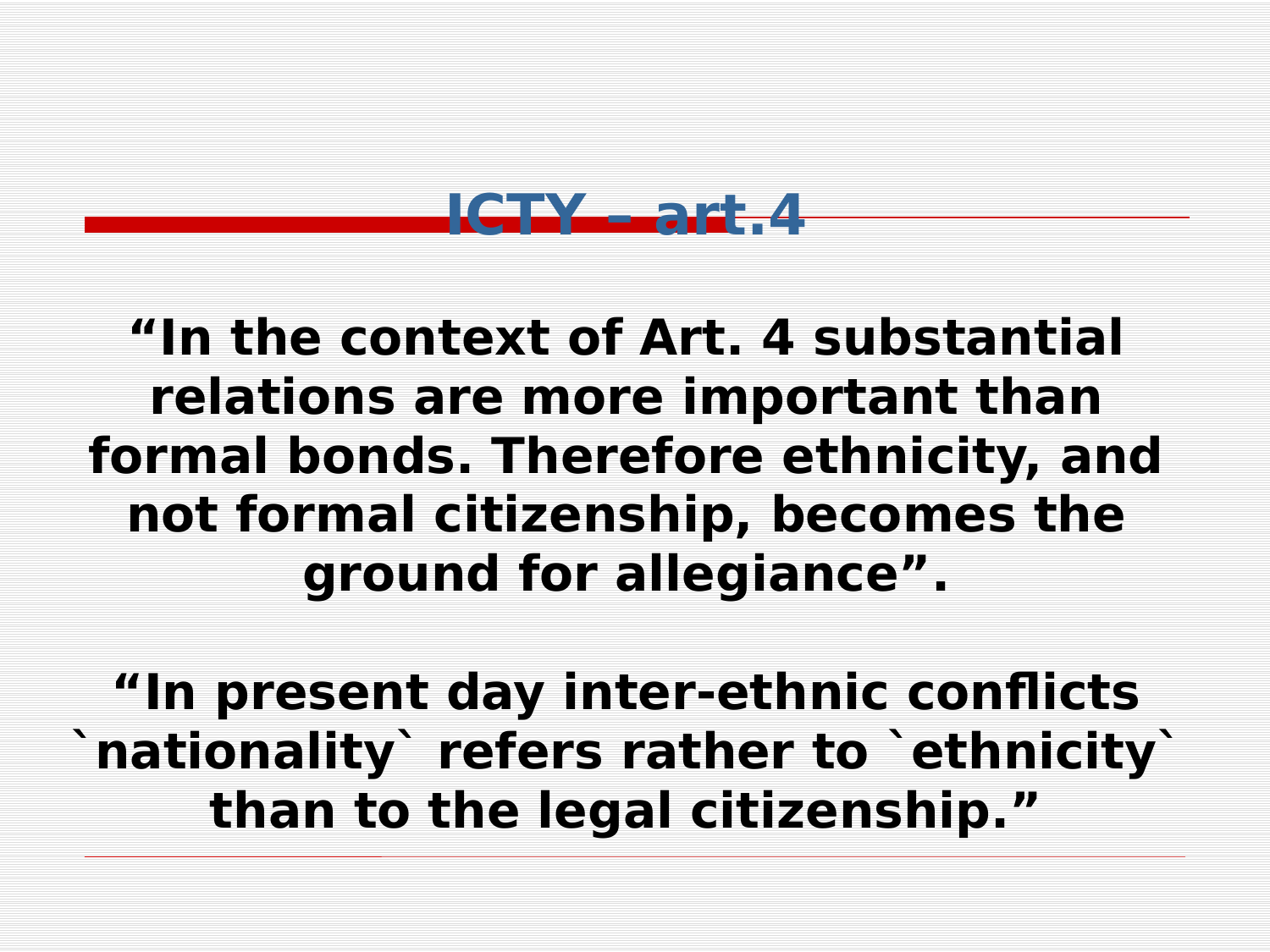

# ICTY – art.4 “In the context of Art. 4 substantial relations are more important than formal bonds. Therefore ethnicity, and not formal citizenship, becomes the ground for allegiance”. “In present day inter-ethnic conflicts `nationality` refers rather to `ethnicity` than to the legal citizenship.”